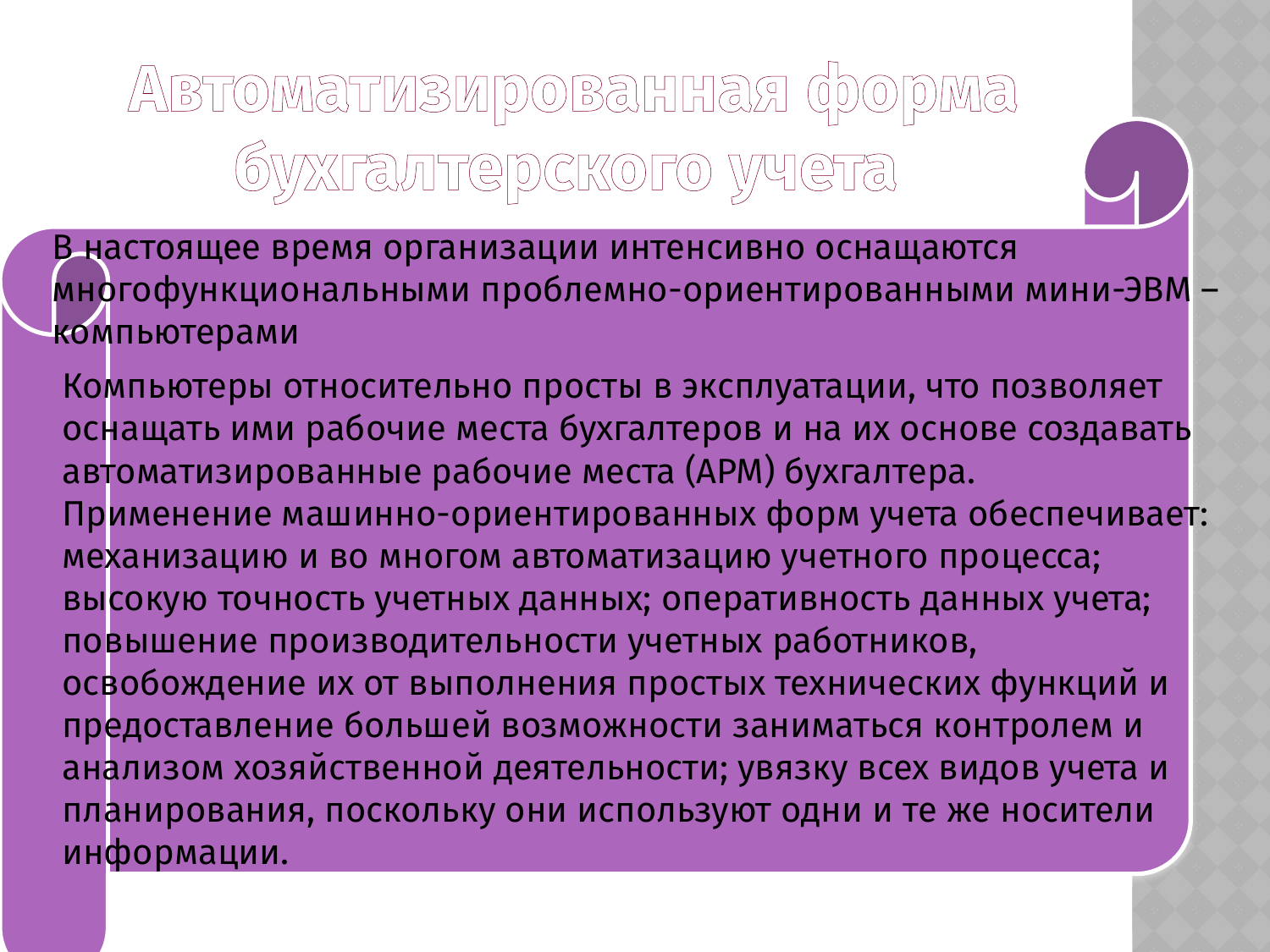

# Автоматизированная форма бухгалтерского учета

В настоящее время организации интенсивно оснащаются многофункциональными проблемно-ориентированными мини-ЭВМ – компьютерами
Компьютеры относительно просты в эксплуатации, что позволяет оснащать ими рабочие места бухгалтеров и на их основе создавать автоматизированные рабочие места (АРМ) бухгалтера.
Применение машинно-ориентированных форм учета обеспечивает: механизацию и во многом автоматизацию учетного процесса; высокую точность учетных данных; оперативность данных учета; повышение производительности учетных работников, освобождение их от выполнения простых технических функций и предоставление большей возможности заниматься контролем и анализом хозяйственной деятельности; увязку всех видов учета и планирования, поскольку они используют одни и те же носители информации.